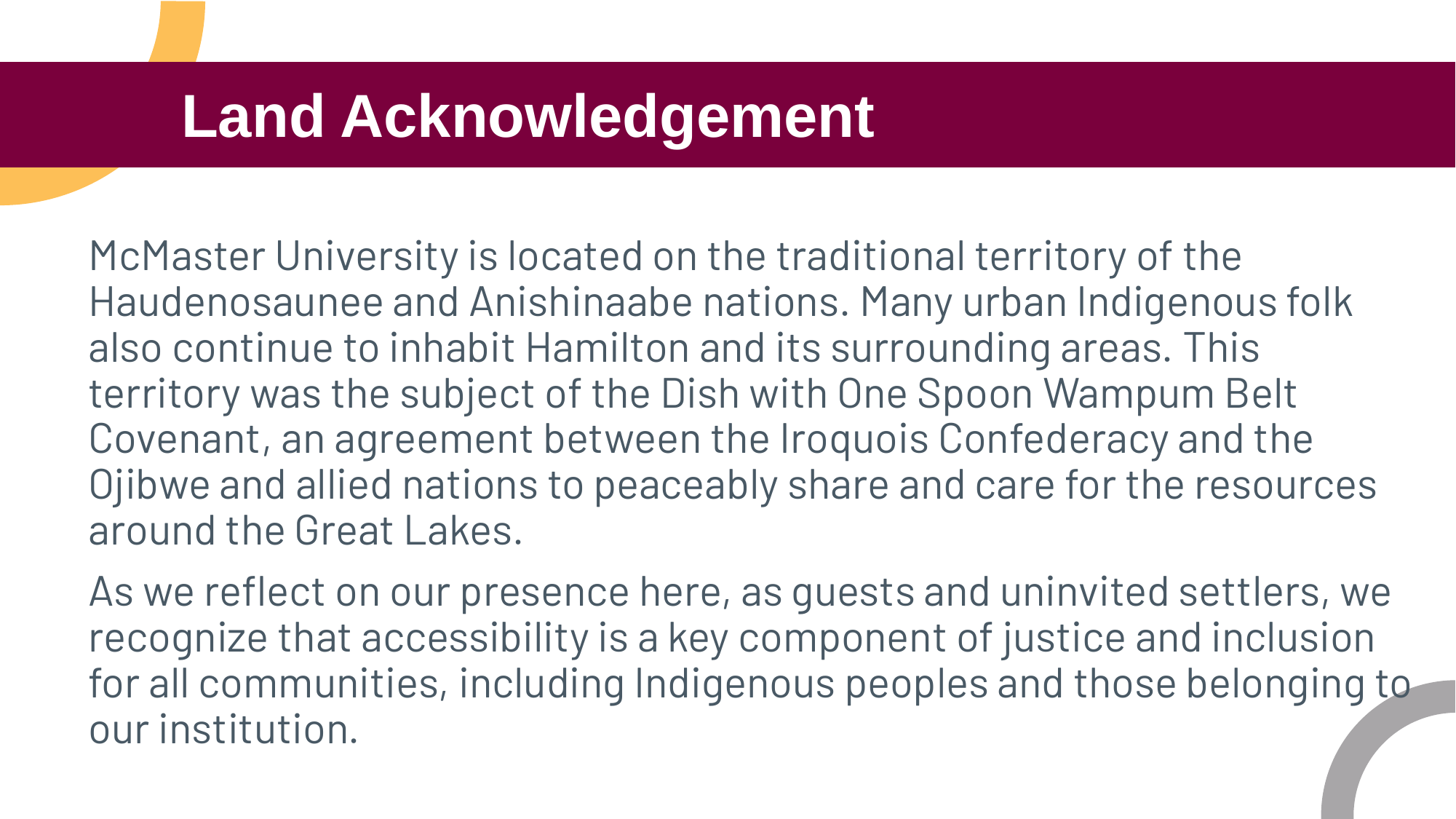

Land Acknowledgement
McMaster University is located on the traditional territory of the Haudenosaunee and Anishinaabe nations. Many urban Indigenous folk also continue to inhabit Hamilton and its surrounding areas. This territory was the subject of the Dish with One Spoon Wampum Belt Covenant, an agreement between the Iroquois Confederacy and the Ojibwe and allied nations to peaceably share and care for the resources around the Great Lakes.
As we reflect on our presence here, as guests and uninvited settlers, we recognize that accessibility is a key component of justice and inclusion for all communities, including Indigenous peoples and those belonging to our institution.